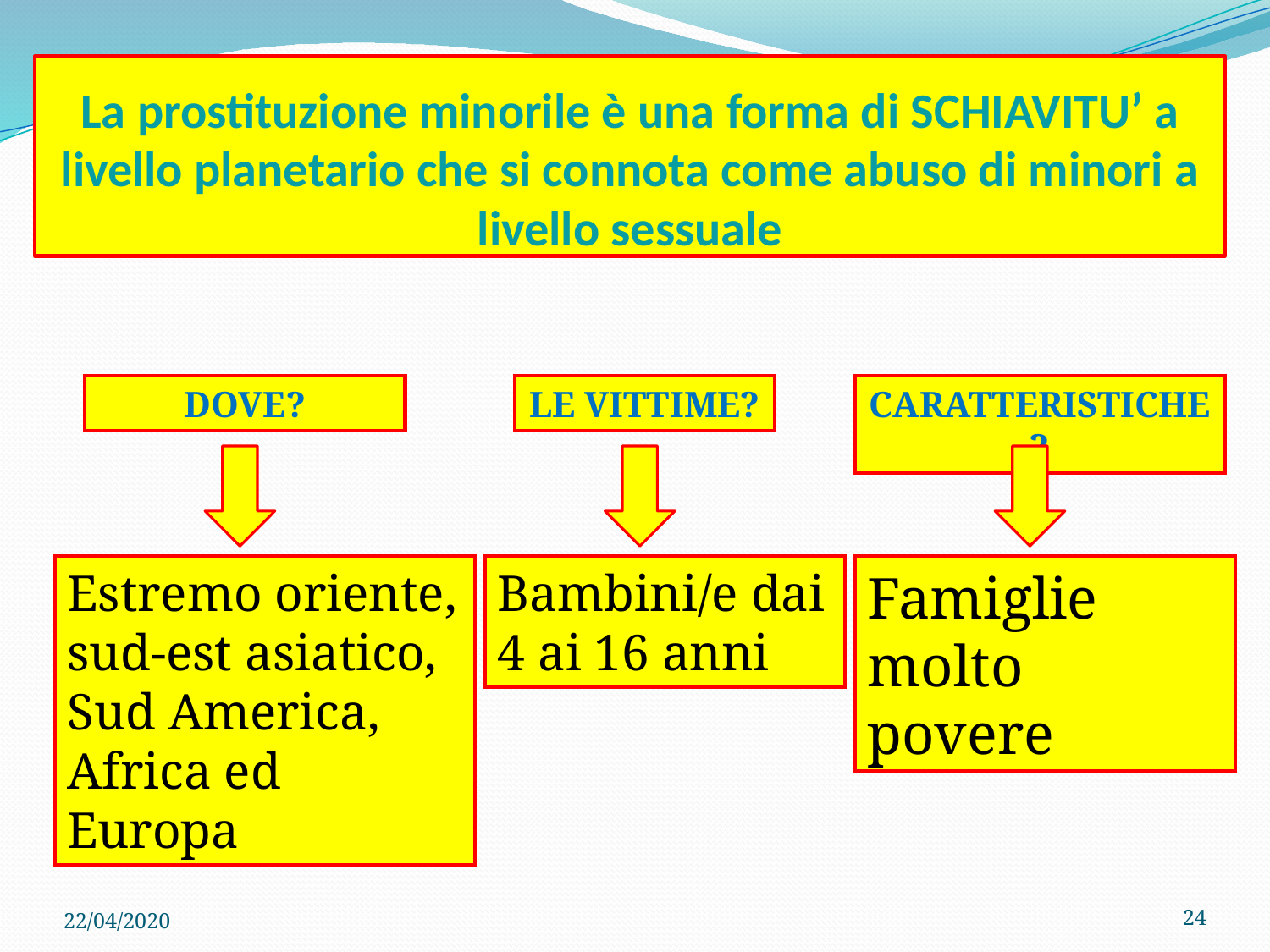

# La prostituzione minorile è una forma di SCHIAVITU’ a livello planetario che si connota come abuso di minori a livello sessuale
LE VITTIME?
CARATTERISTICHE?
DOVE?

Estremo oriente, sud-est asiatico, Sud America, Africa ed Europa
Bambini/e dai 4 ai 16 anni
Famiglie molto povere

22/04/2020
24